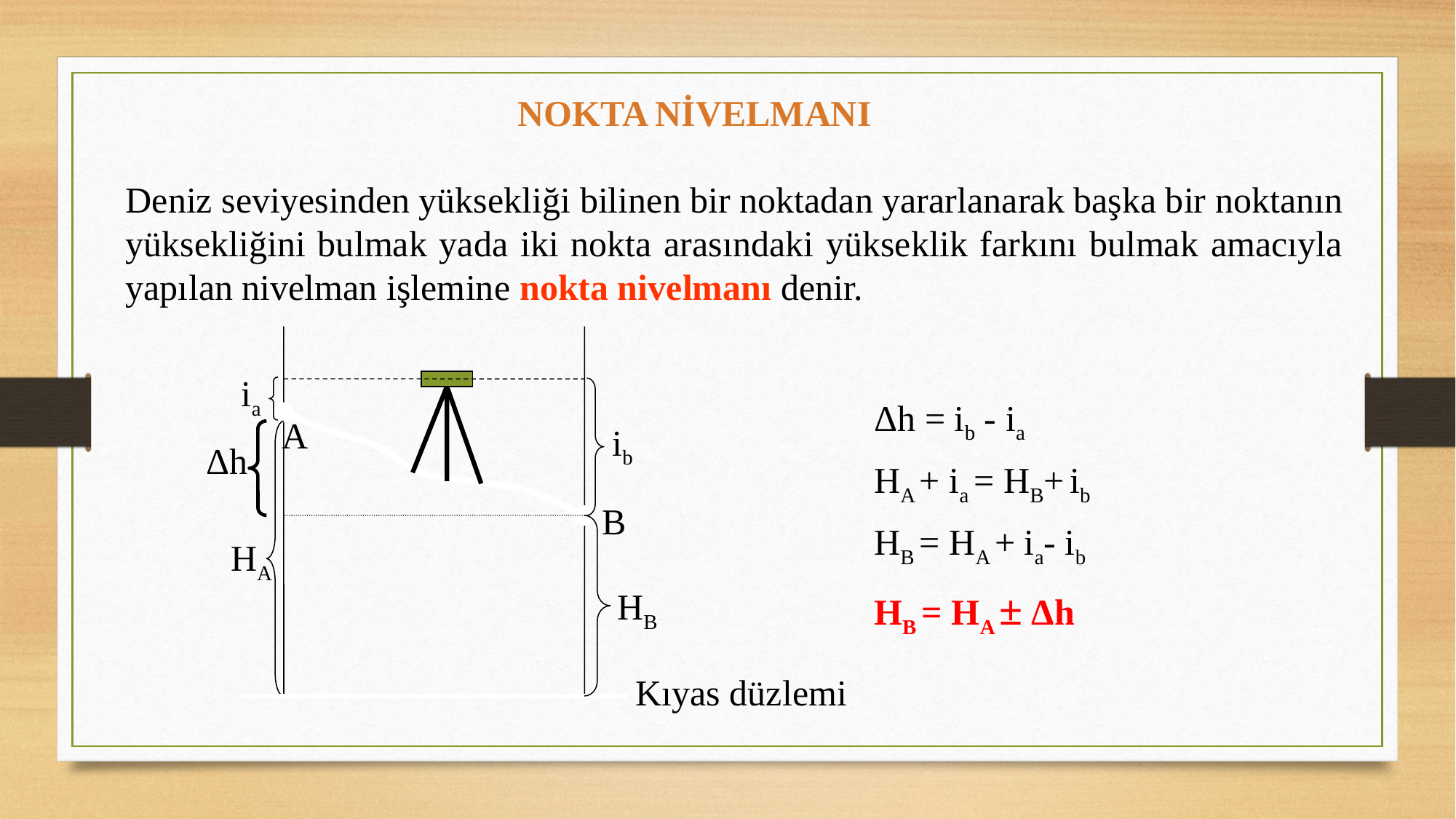

NOKTA NİVELMANI
Deniz seviyesinden yüksekliği bilinen bir noktadan yararlanarak başka bir noktanın yüksekliğini bulmak yada iki nokta arasındaki yükseklik farkını bulmak amacıyla yapılan nivelman işlemine nokta nivelmanı denir.

ia

A

ib

Δh
B

HA
HB
Kıyas düzlemi

Δh = ib - ia
HA + ia = HB+ ib
HB = HA + ia- ib
HB = HA ± Δh